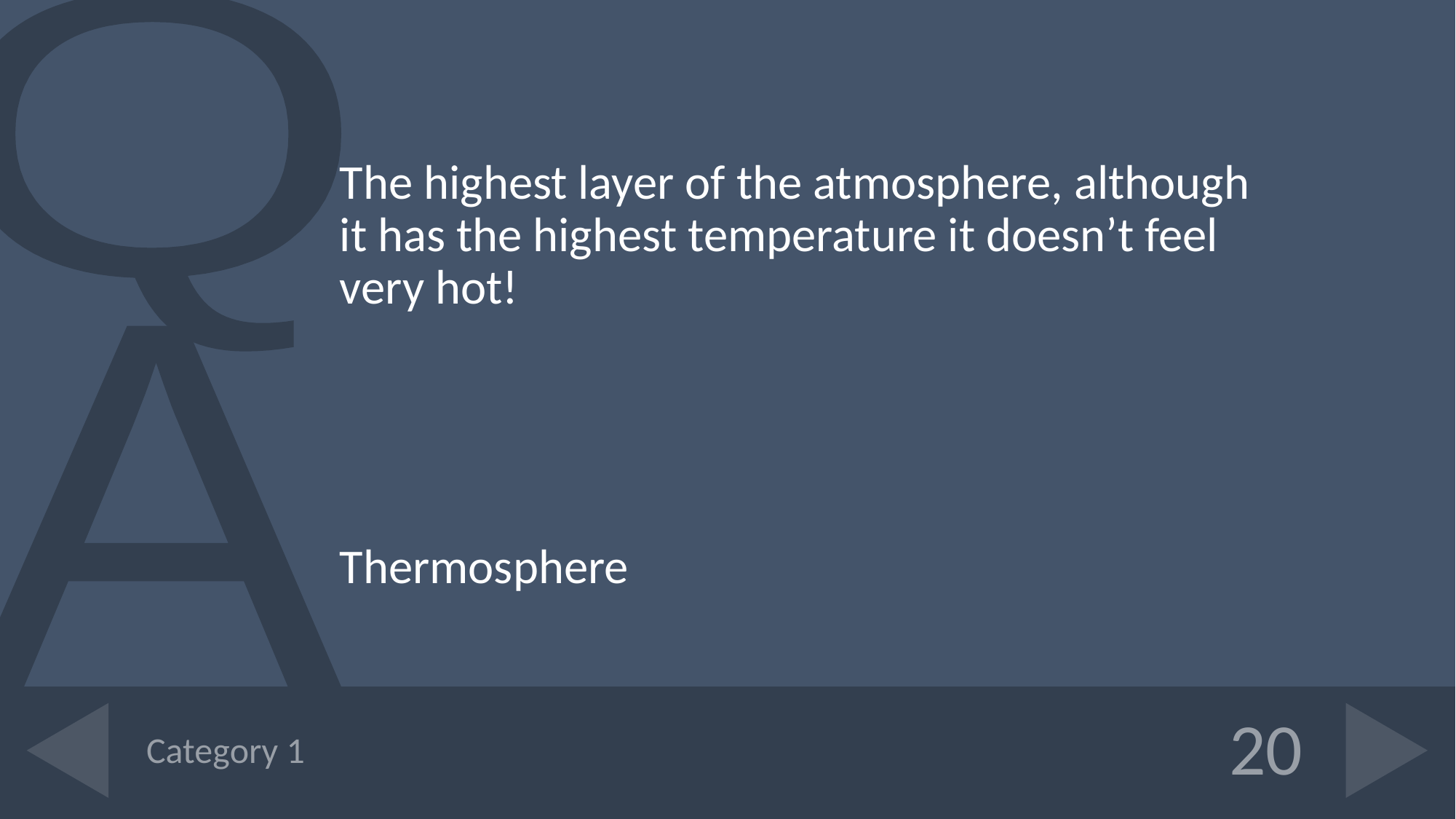

The highest layer of the atmosphere, although it has the highest temperature it doesn’t feel very hot!
Thermosphere
# Category 1
20